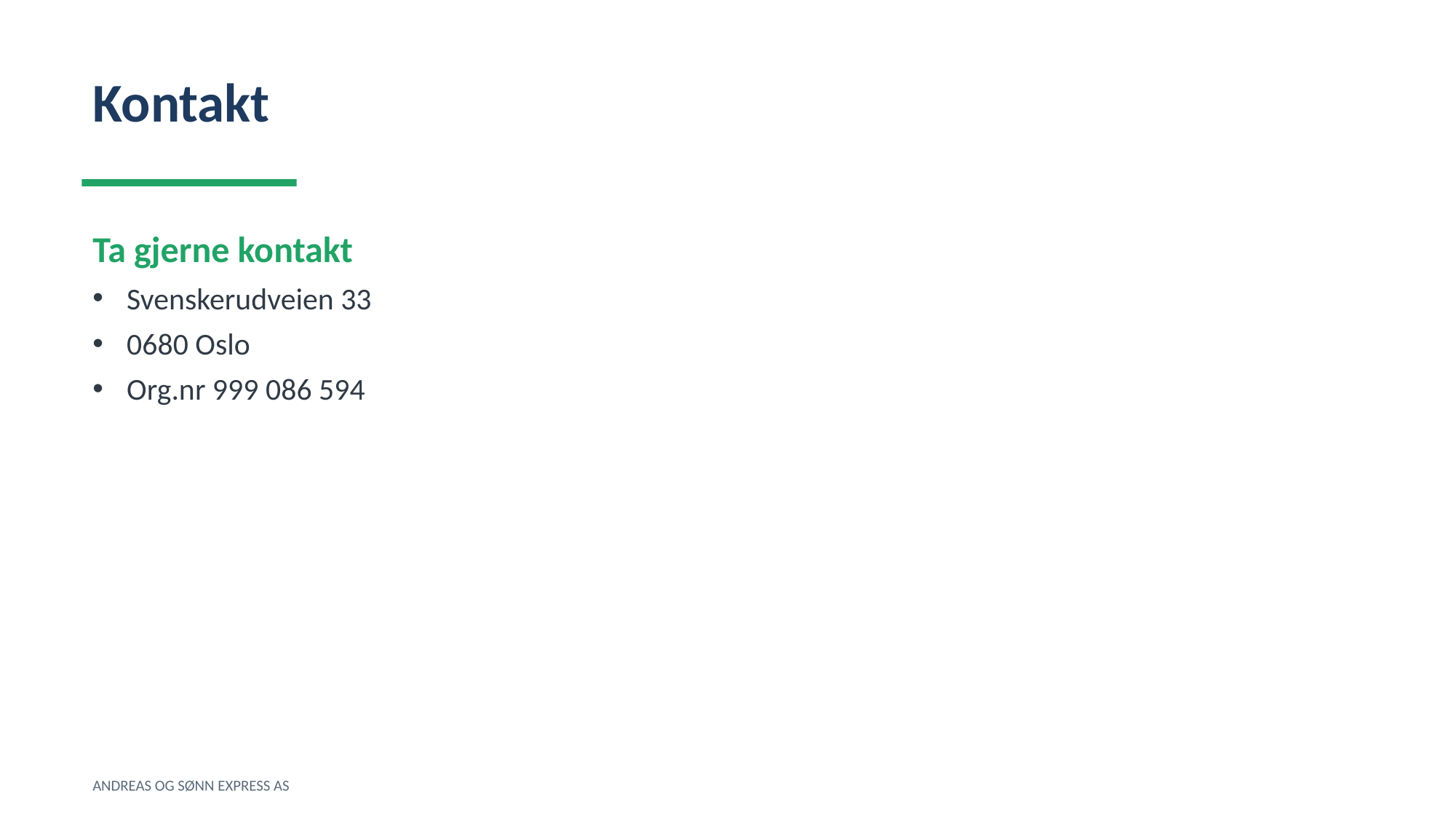

Kontakt

Ta gjerne kontakt
Svenskerudveien 33
0680 Oslo
Org.nr 999 086 594
ANDREAS OG SØNN EXPRESS AS